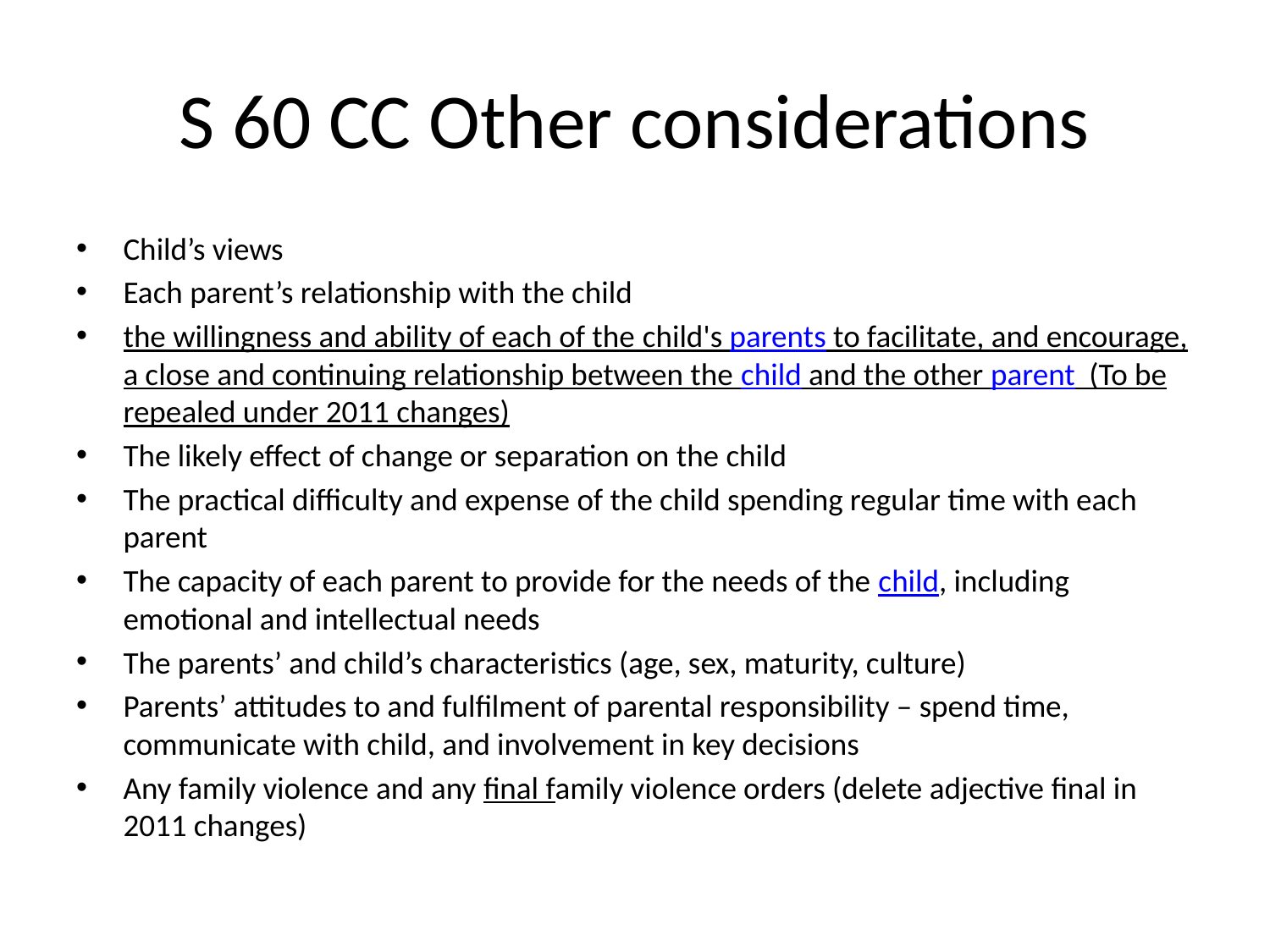

# S 60 CC Other considerations
Child’s views
Each parent’s relationship with the child
the willingness and ability of each of the child's parents to facilitate, and encourage, a close and continuing relationship between the child and the other parent  (To be repealed under 2011 changes)
The likely effect of change or separation on the child
The practical difficulty and expense of the child spending regular time with each parent
The capacity of each parent to provide for the needs of the child, including emotional and intellectual needs
The parents’ and child’s characteristics (age, sex, maturity, culture)
Parents’ attitudes to and fulfilment of parental responsibility – spend time, communicate with child, and involvement in key decisions
Any family violence and any final family violence orders (delete adjective final in 2011 changes)